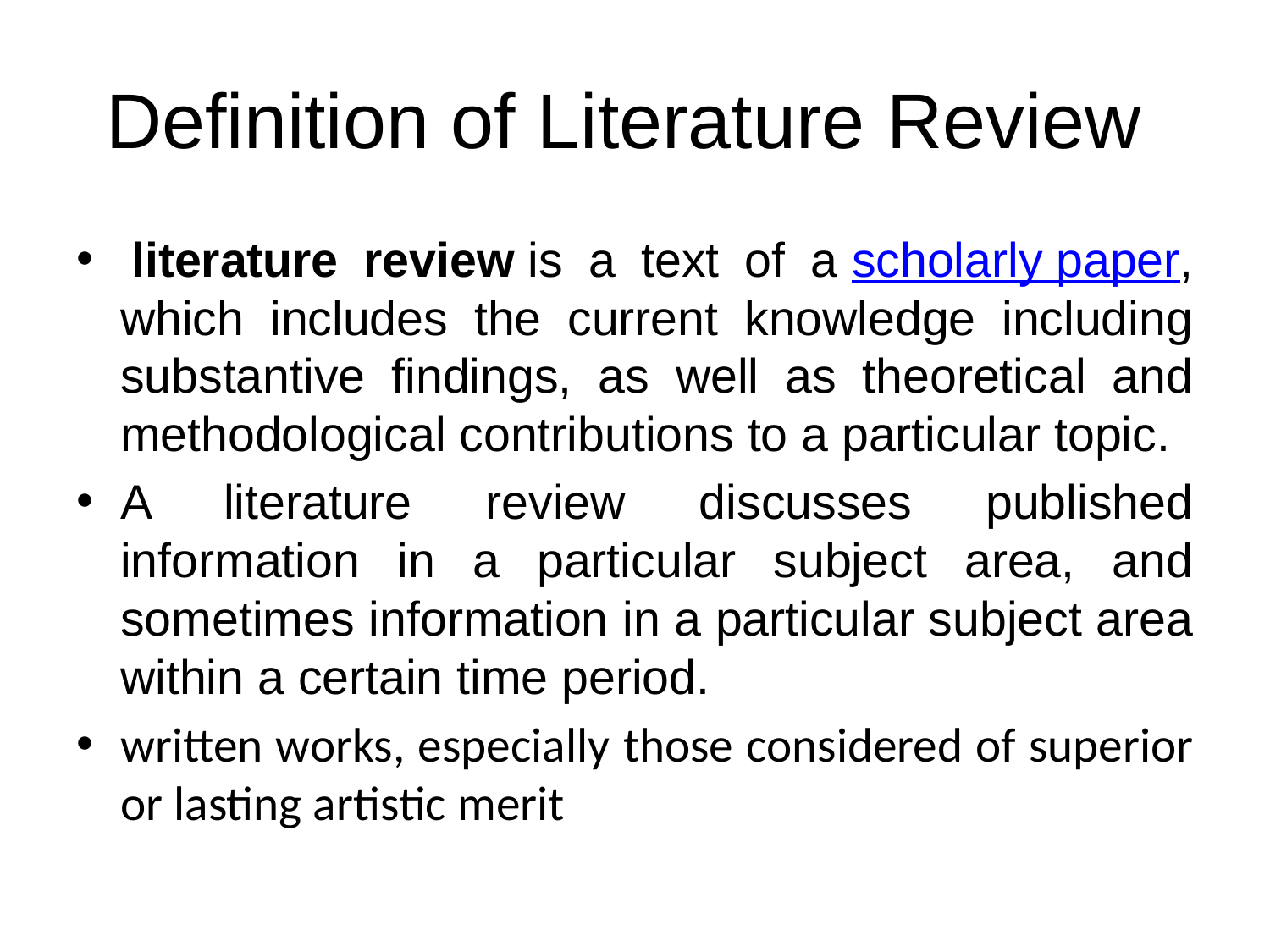

# Definition of Literature Review
 literature review is a text of a scholarly paper, which includes the current knowledge including substantive findings, as well as theoretical and methodological contributions to a particular topic.
A literature review discusses published information in a particular subject area, and sometimes information in a particular subject area within a certain time period.
written works, especially those considered of superior or lasting artistic merit